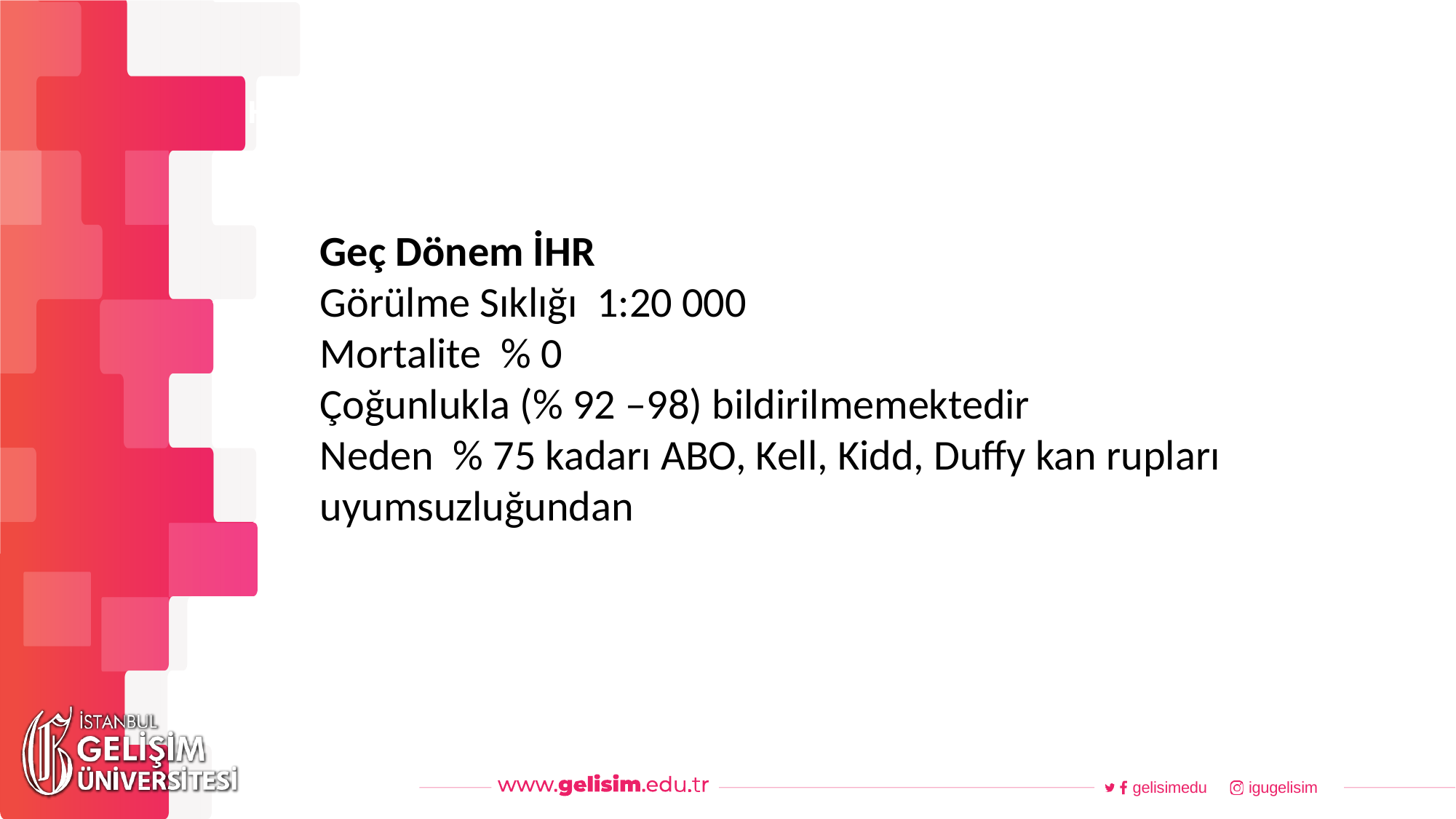

#
Haftalık Akış
Geç Dönem İHR
Görülme Sıklığı  1:20 000
Mortalite  % 0
Çoğunlukla (% 92 –98) bildirilmemektedir
Neden  % 75 kadarı ABO, Kell, Kidd, Duffy kan rupları uyumsuzluğundan

gelisimedu
igugelisim